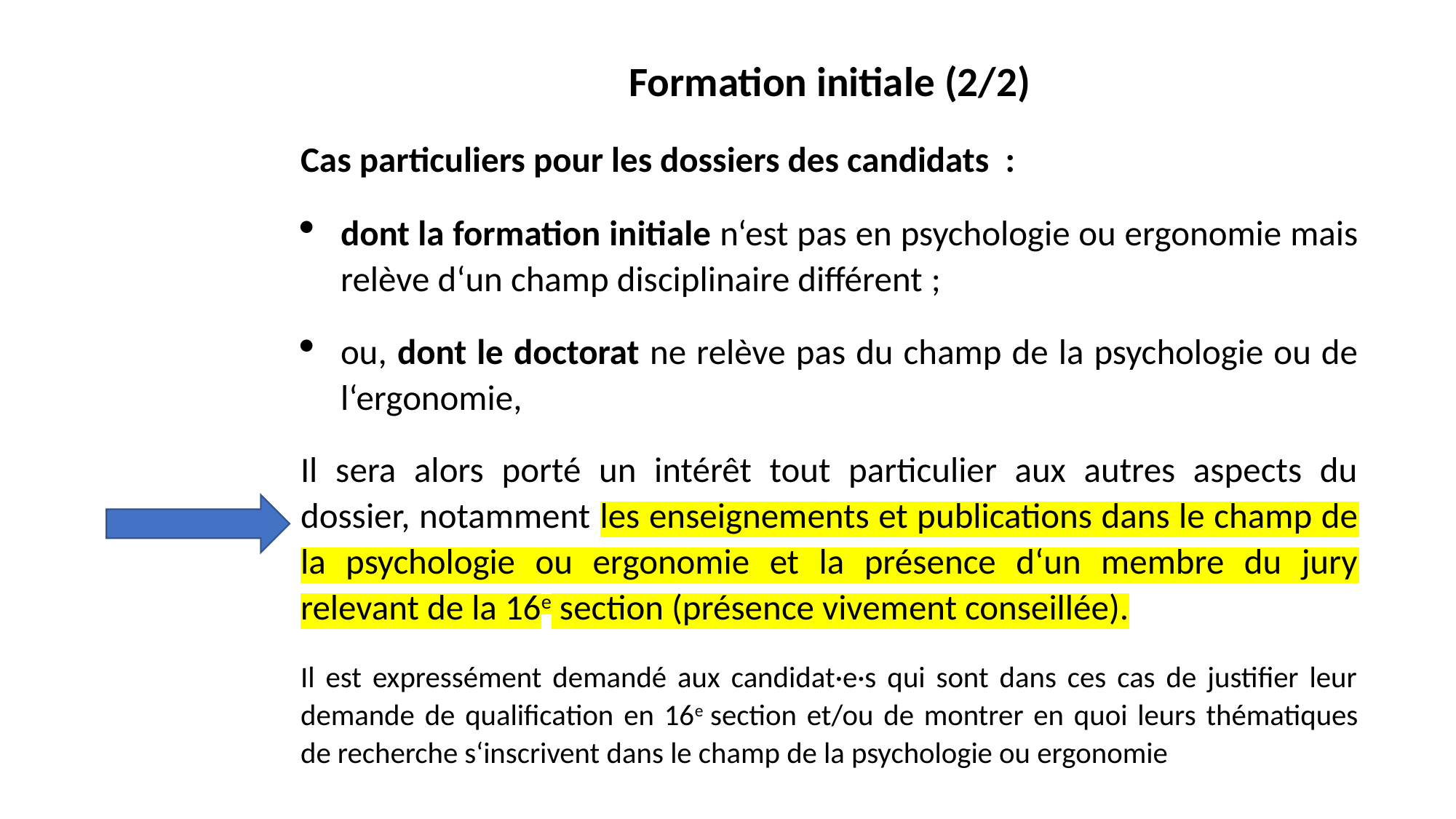

Formation initiale (2/2)
Cas particuliers pour les dossiers des candidats  :
dont la formation initiale n‘est pas en psychologie ou ergonomie mais relève d‘un champ disciplinaire différent ;
ou, dont le doctorat ne relève pas du champ de la psychologie ou de l‘ergonomie,
Il sera alors porté un intérêt tout particulier aux autres aspects du dossier, notamment les enseignements et publications dans le champ de la psychologie ou ergonomie et la présence d‘un membre du jury relevant de la 16e section (présence vivement conseillée).
Il est expressément demandé aux candidat·e·s qui sont dans ces cas de justifier leur demande de qualification en 16e section et/ou de montrer en quoi leurs thématiques de recherche s‘inscrivent dans le champ de la psychologie ou ergonomie